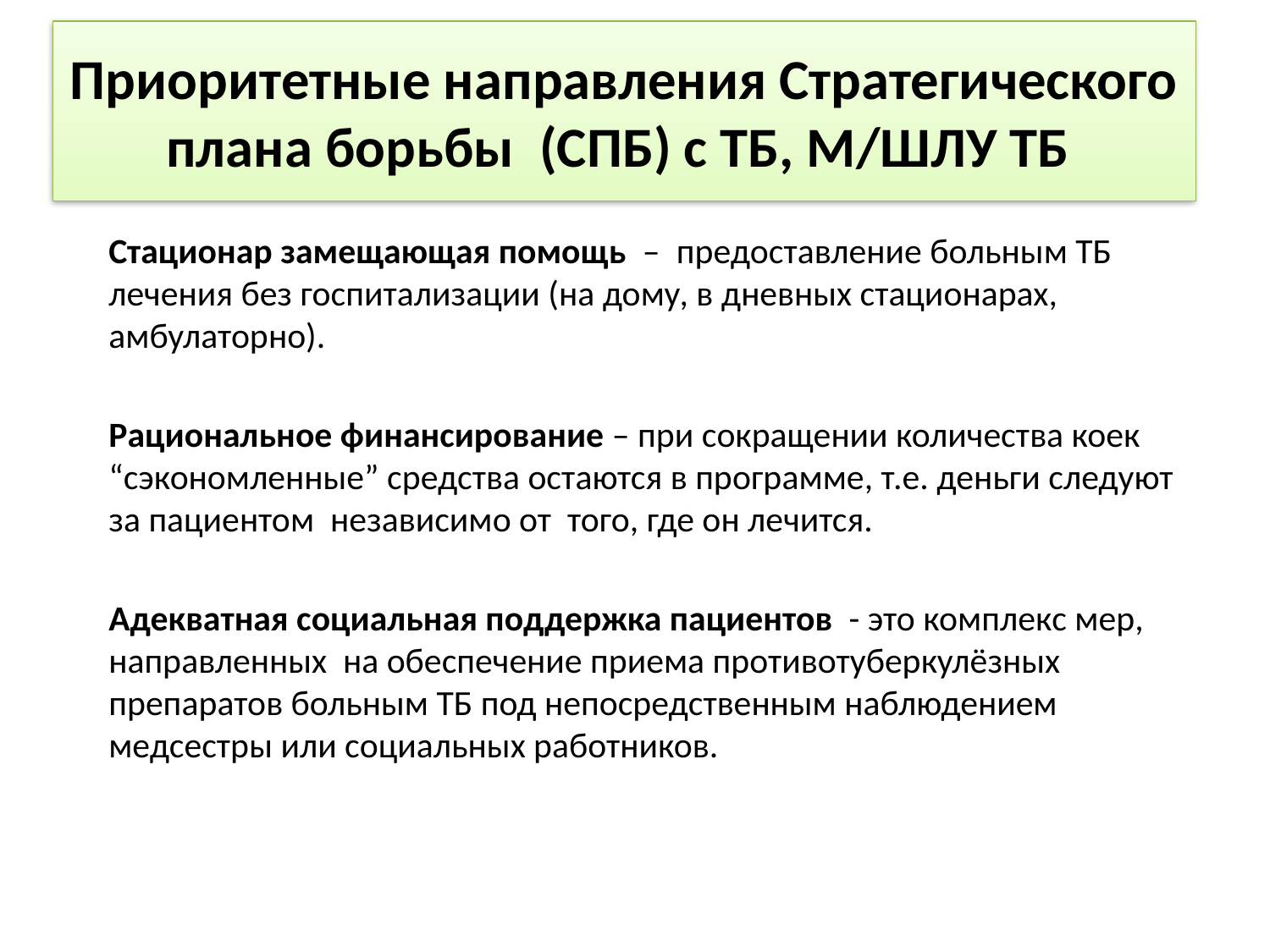

# Приоритетные направления Стратегического плана борьбы  (СПБ) с ТБ, М/ШЛУ ТБ
Cтационар замещающая помощь  –  предоставление больным ТБ  лечения без госпитализации (на дому, в дневных стационарах, амбулаторно).

Рациональное финансирование – при сокращении количества коек  “сэкономленные” средства остаются в программе, т.е. деньги следуют за пациентом  независимо от  того, где он лечится.

Адекватная социальная поддержка пациентов  - это комплекс мер, направленных  на обеспечение приема противотуберкулёзных  препаратов больным ТБ под непосредственным наблюдением  медсестры или социальных работников.